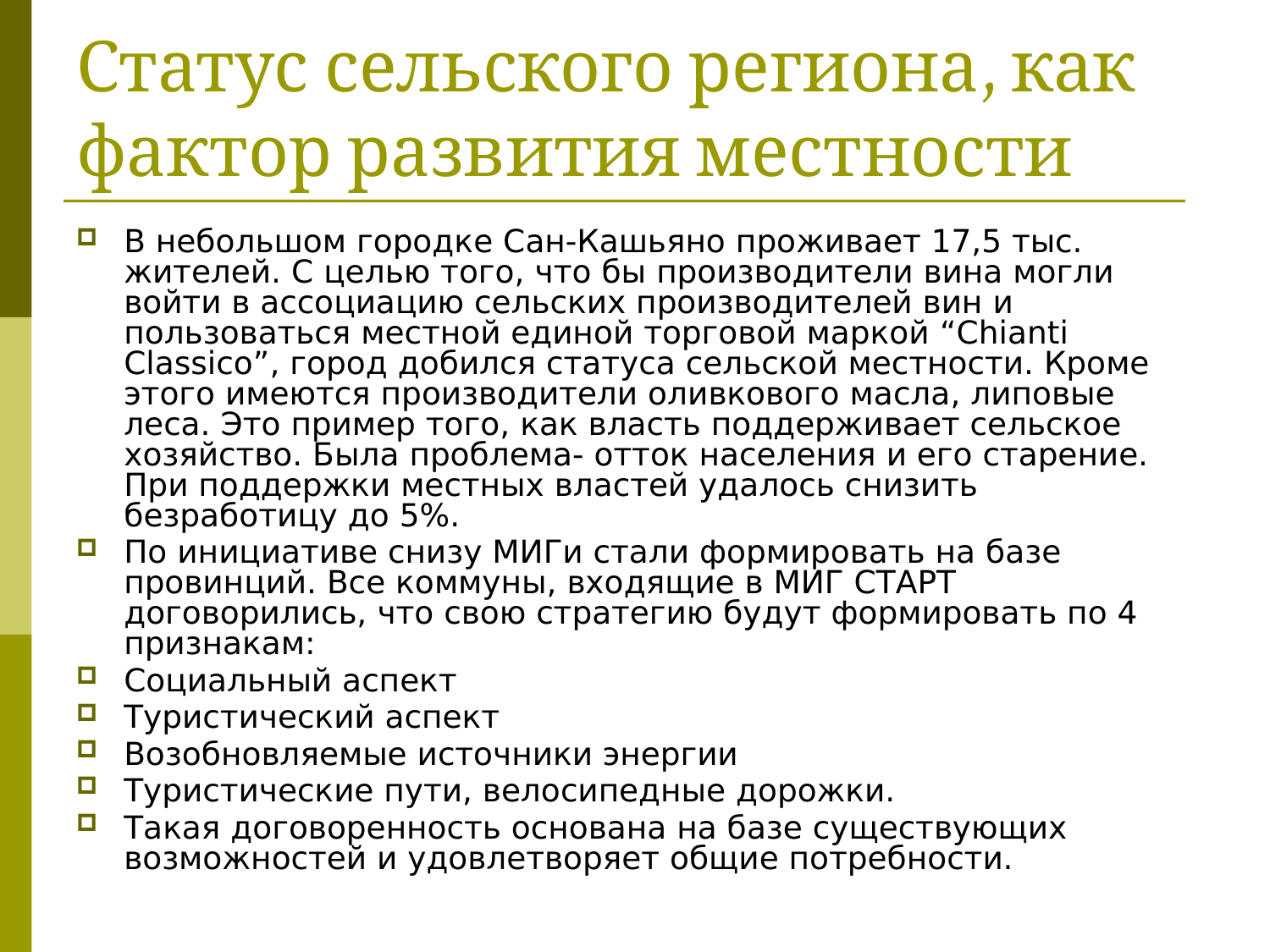

# Статус сельского региона, как фактор развития местности
В небольшом городке Сан-Кашьяно проживает 17,5 тыс. жителей. С целью того, что бы производители вина могли войти в ассоциацию сельских производителей вин и пользоваться местной единой торговой маркой “Chianti Classico”, город добился статуса сельской местности. Кроме этого имеются производители оливкового масла, липовые леса. Это пример того, как власть поддерживает сельское хозяйство. Была проблема- отток населения и его старение. При поддержки местных властей удалось снизить безработицу до 5%.
По инициативе снизу МИГи стали формировать на базе провинций. Все коммуны, входящие в МИГ СТАРТ договорились, что свою стратегию будут формировать по 4 признакам:
Социальный аспект
Туристический аспект
Возобновляемые источники энергии
Туристические пути, велосипедные дорожки.
Такая договоренность основана на базе существующих возможностей и удовлетворяет общие потребности.